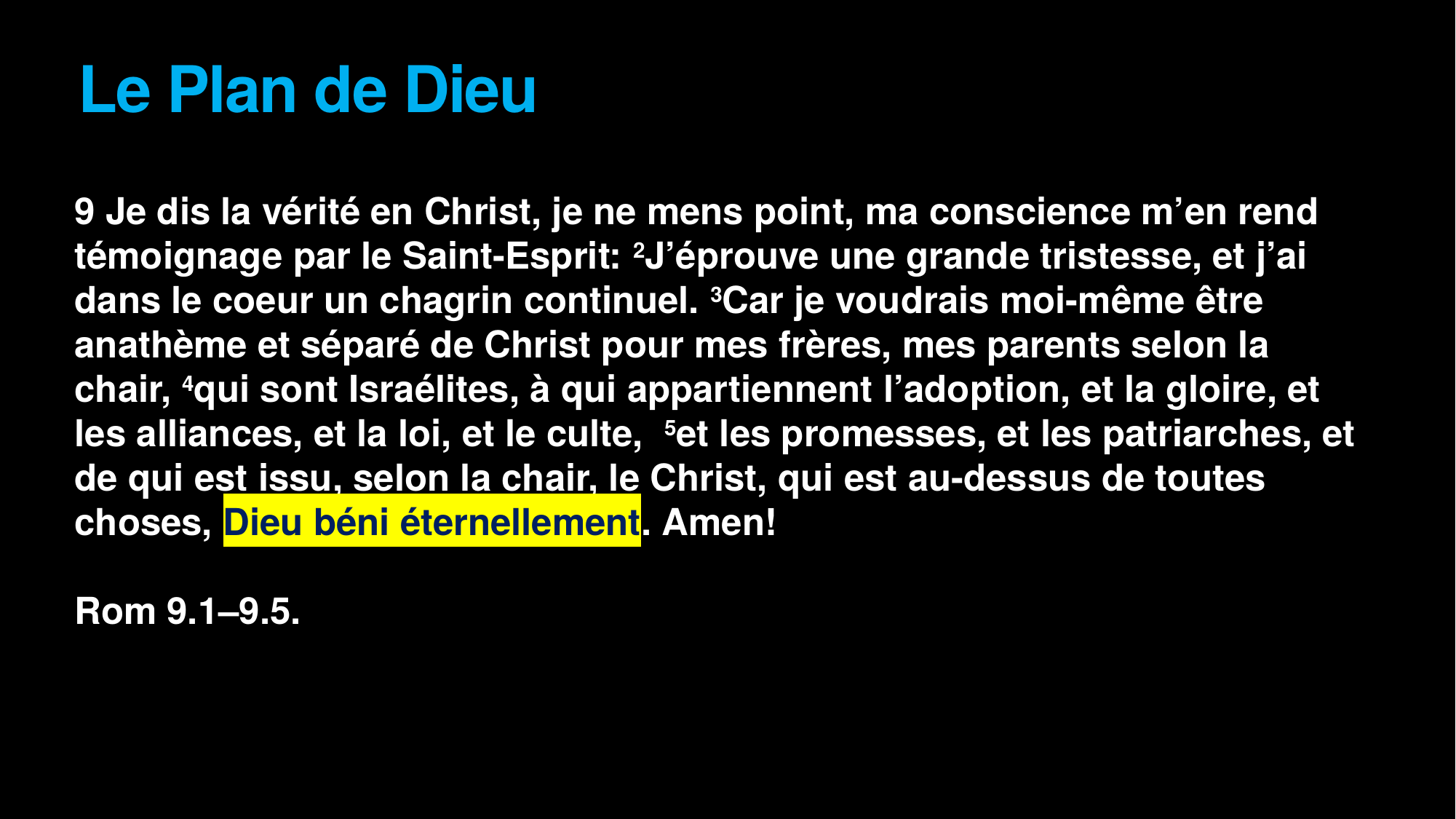

# Le Plan de Dieu
9 Je dis la vérité en Christ, je ne mens point, ma conscience m’en rend témoignage par le Saint-Esprit: 2J’éprouve une grande tristesse, et j’ai dans le coeur un chagrin continuel. 3Car je voudrais moi-même être anathème et séparé de Christ pour mes frères, mes parents selon la chair, 4qui sont Israélites, à qui appartiennent l’adoption, et la gloire, et les alliances, et la loi, et le culte,  5et les promesses, et les patriarches, et de qui est issu, selon la chair, le Christ, qui est au-dessus de toutes choses, Dieu béni éternellement. Amen!

Rom 9.1–9.5.